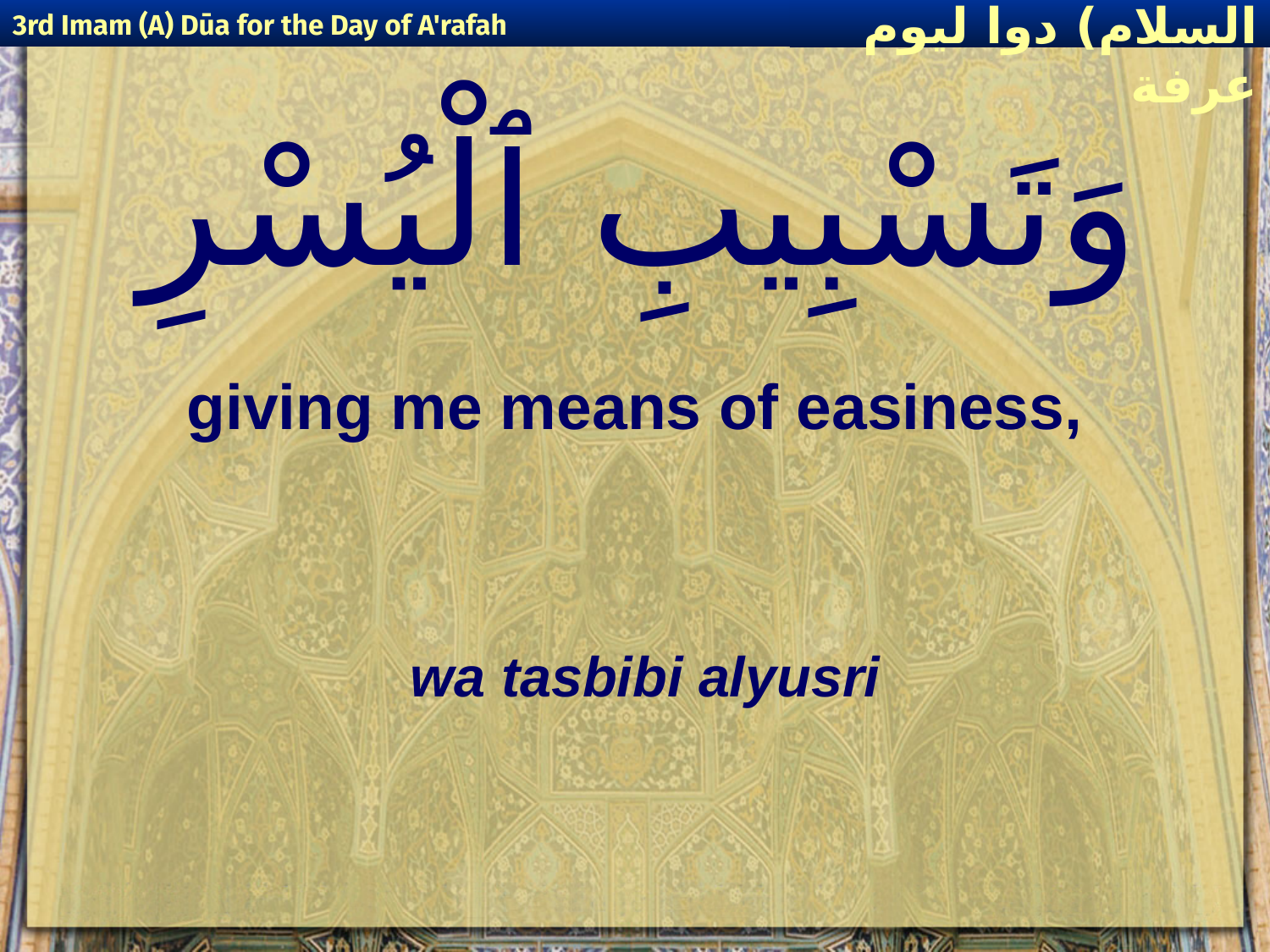

3rd Imam (A) Dūa for the Day of A'rafah
إمام حسين(عليه السلام) دوا ليوم عرفة
# وَتَسْبِيبِ ٱلْيُسْرِ
giving me means of easiness,
wa tasbibi alyusri